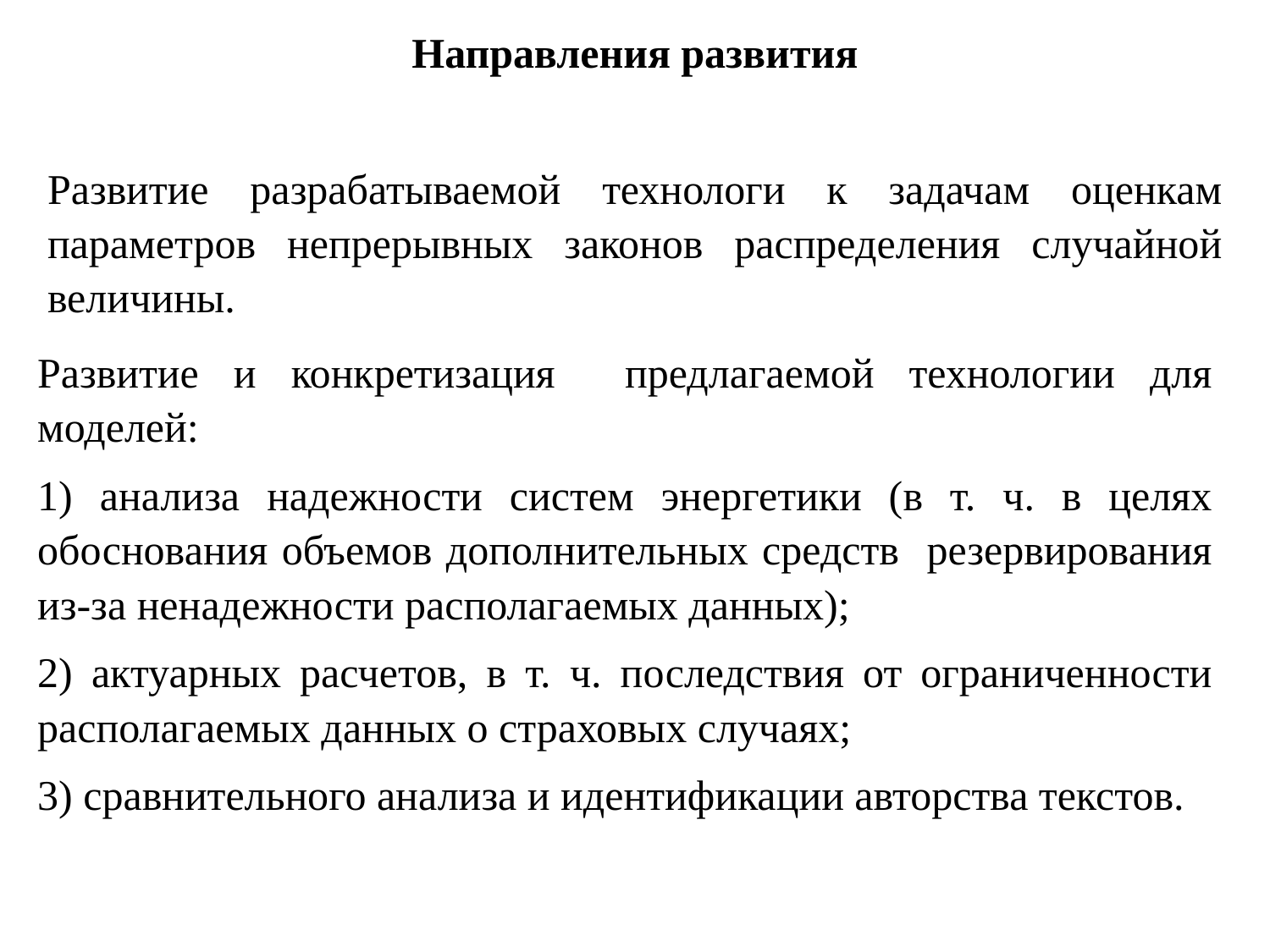

Направления развития
Развитие разрабатываемой технологи к задачам оценкам параметров непрерывных законов распределения случайной величины.
Развитие и конкретизация  предлагаемой технологии для моделей:
1) анализа надежности систем энергетики (в т. ч. в целях обоснования объемов дополнительных средств  резервирования из-за ненадежности располагаемых данных);
2) актуарных расчетов, в т. ч. последствия от ограниченности располагаемых данных о страховых случаях;
3) сравнительного анализа и идентификации авторства текстов.